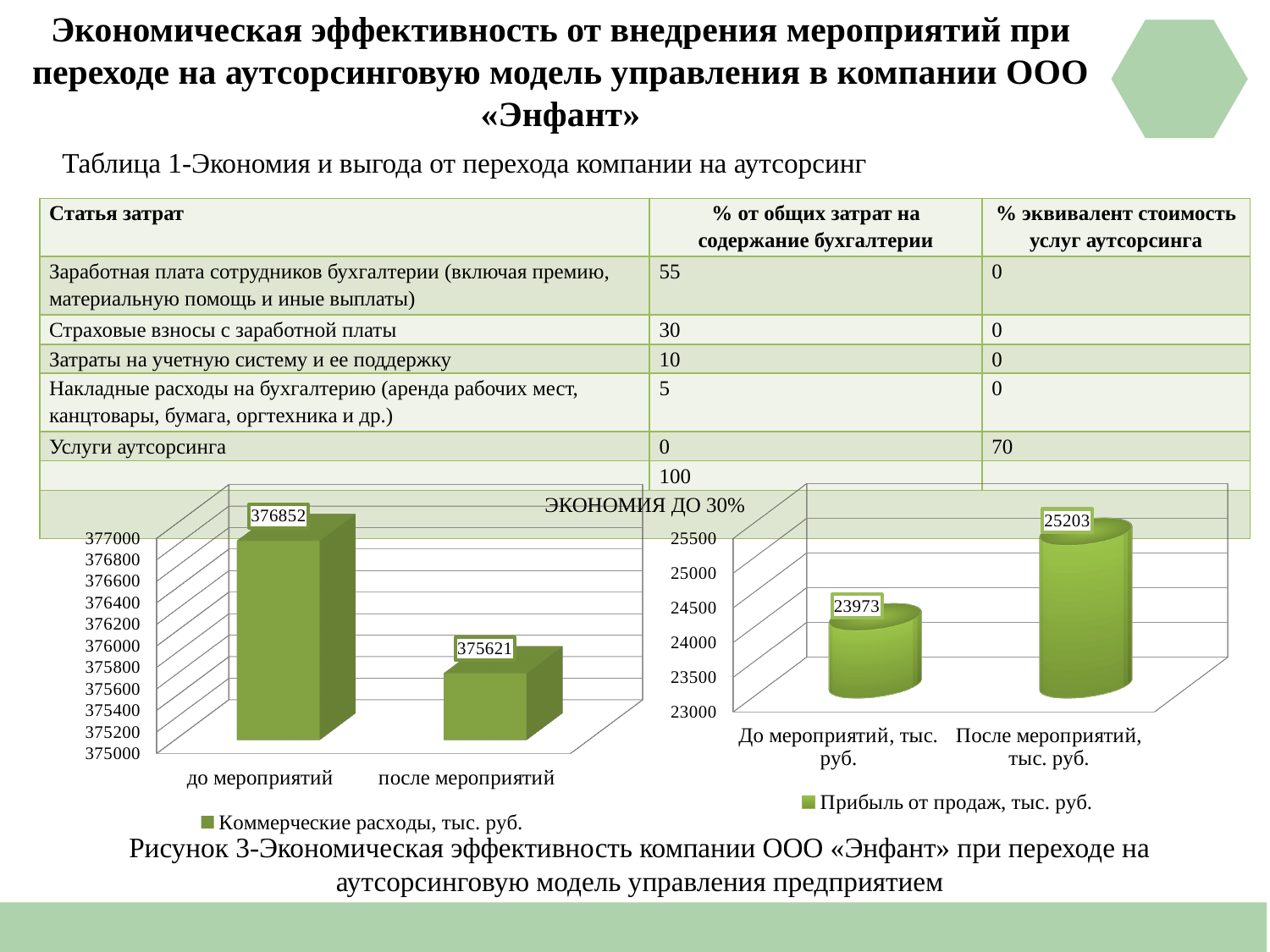

Экономическая эффективность от внедрения мероприятий при переходе на аутсорсинговую модель управления в компании ООО «Энфант»

Таблица 1-Экономия и выгода от перехода компании на аутсорсинг
| Статья затрат | % от общих затрат на содержание бухгалтерии | % эквивалент стоимость услуг аутсорсинга |
| --- | --- | --- |
| Заработная плата сотрудников бухгалтерии (включая премию, материальную помощь и иные выплаты) | 55 | 0 |
| Страховые взносы с заработной платы | 30 | 0 |
| Затраты на учетную систему и ее поддержку | 10 | 0 |
| Накладные расходы на бухгалтерию (аренда рабочих мест, канцтовары, бумага, оргтехника и др.) | 5 | 0 |
| Услуги аутсорсинга | 0 | 70 |
|  | 100 |  |
| ЭКОНОМИЯ ДО 30% |  |  |

[unsupported chart]

[unsupported chart]

Рисунок 3-Экономическая эффективность компании ООО «Энфант» при переходе на аутсорсинговую модель управления предприятием